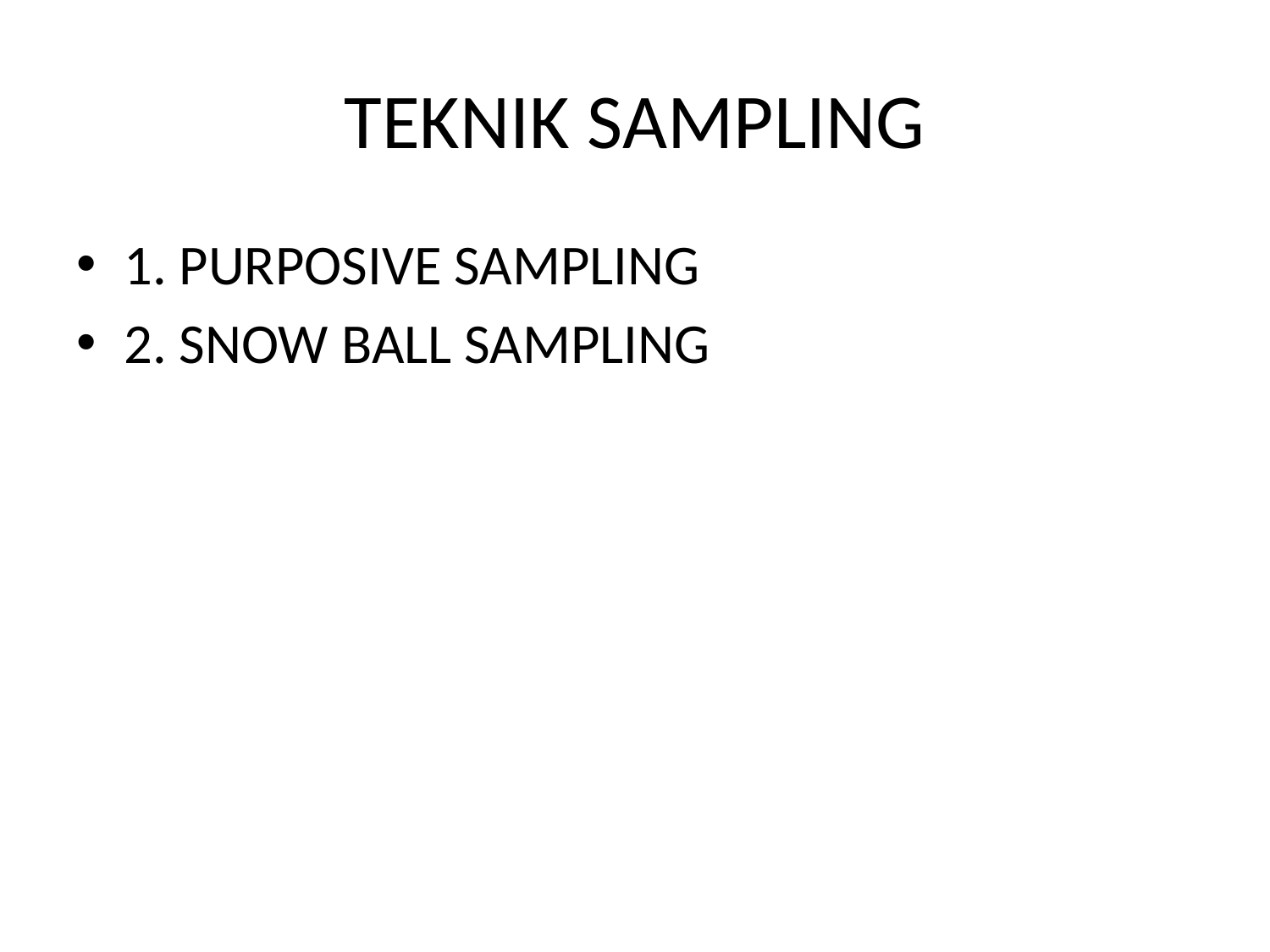

# TEKNIK SAMPLING
1. PURPOSIVE SAMPLING
2. SNOW BALL SAMPLING